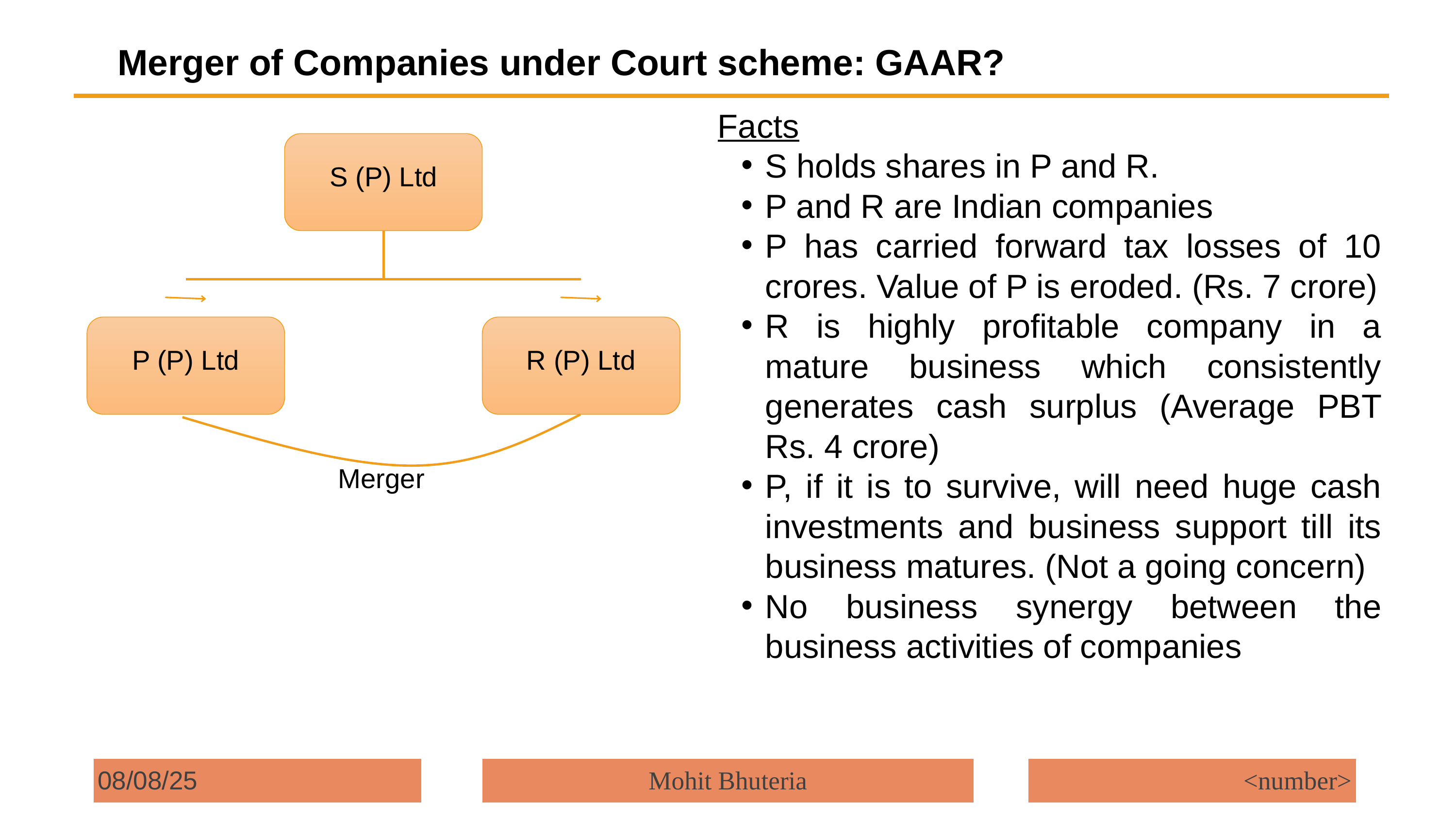

Merger of Companies under Court scheme: GAAR?

Facts
S holds shares in P and R.
P and R are Indian companies
P has carried forward tax losses of 10 crores. Value of P is eroded. (Rs. 7 crore)
R is highly profitable company in a mature business which consistently generates cash surplus (Average PBT Rs. 4 crore)
P, if it is to survive, will need huge cash investments and business support till its business matures. (Not a going concern)
No business synergy between the business activities of companies

S (P) Ltd

P (P) Ltd
R (P) Ltd

Merger

08/08/25

Mohit Bhuteria

<number>